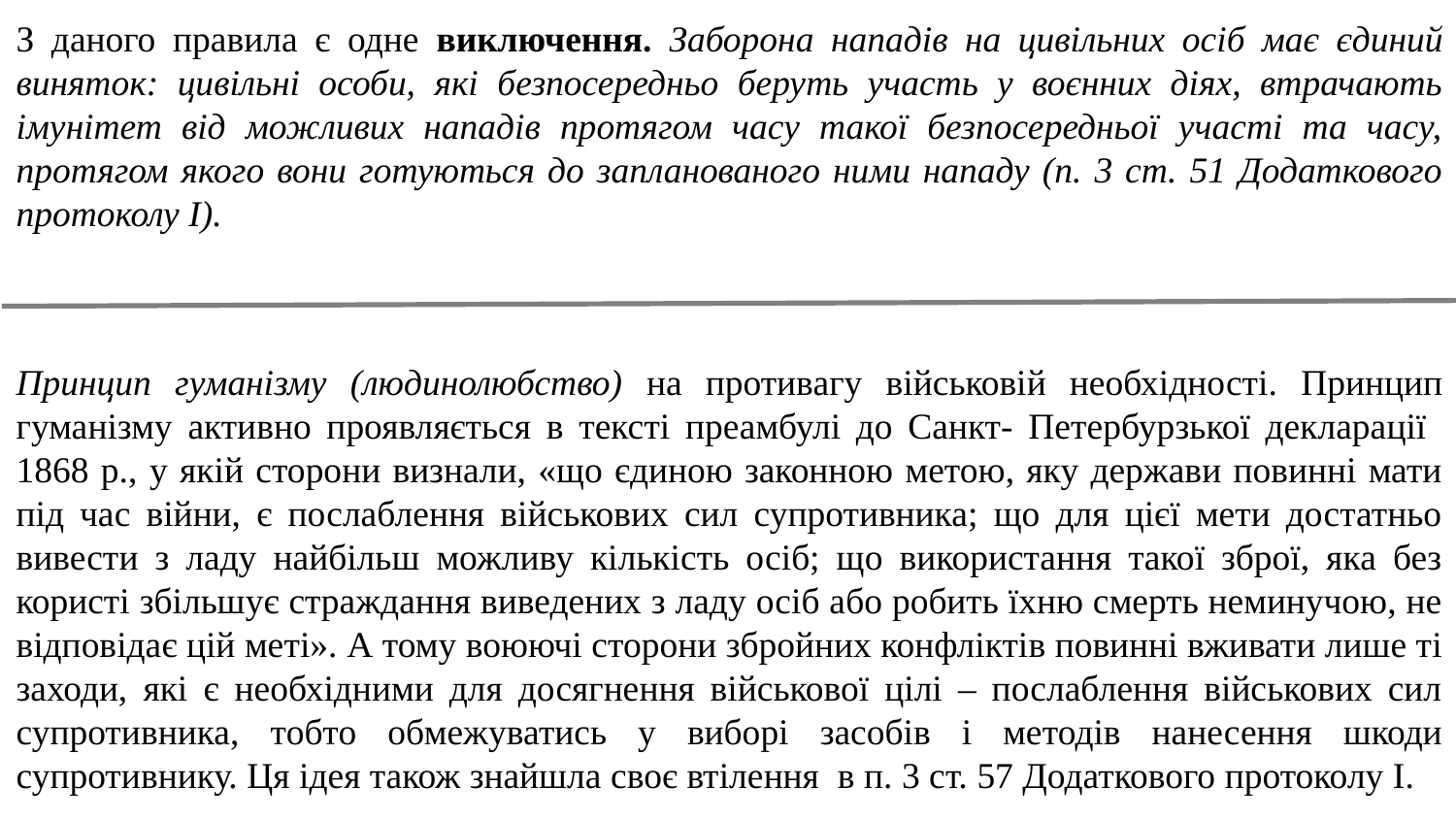

З даного правила є одне виключення. Заборона нападів на цивільних осіб має єдиний виняток: цивільні особи, які безпосередньо беруть участь у воєнних діях, втрачають імунітет від можливих нападів протягом часу такої безпосередньої участі та часу, протягом якого вони готуються до запланованого ними нападу (п. 3 ст. 51 Додаткового протоколу І).
Принцип гуманізму (людинолюбство) на противагу військовій необхідності. Принцип гуманізму активно проявляється в тексті преамбулі до Санкт- Петербурзької декларації  1868 р., у якій сторони визнали, «що єдиною законною метою, яку держави повинні мати під час війни, є послаблення військових сил супротивника; що для цієї мети достатньо вивести з ладу найбільш можливу кількість осіб; що використання такої зброї, яка без користі збільшує страждання виведених з ладу осіб або робить їхню смерть неминучою, не відповідає цій меті». А тому воюючі сторони збройних конфліктів повинні вживати лише ті заходи, які є необхідними для досягнення військової цілі – послаблення військових сил супротивника, тобто обмежуватись у виборі засобів і методів нанесення шкоди супротивнику. Ця ідея також знайшла своє втілення  в п. 3 ст. 57 Додаткового протоколу І.